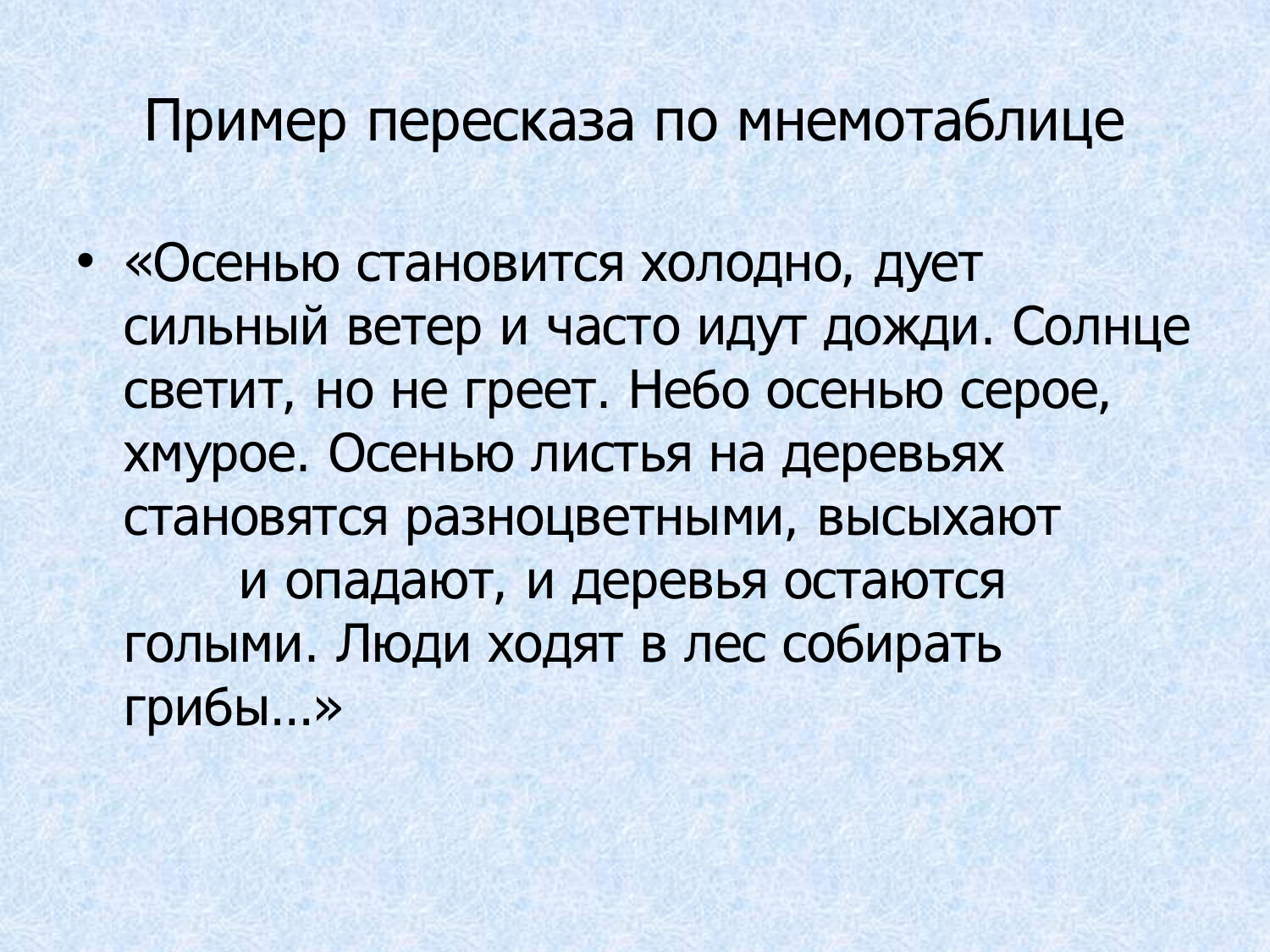

# Пример пересказа по мнемотаблице
«Осенью становится холодно, дует сильный ветер и часто идут дожди. Солнце светит, но не греет. Небо осенью серое, хмурое. Осенью листья на деревьях становятся разноцветными, высыхают               и опадают, и деревья остаются голыми. Люди ходят в лес собирать грибы…»